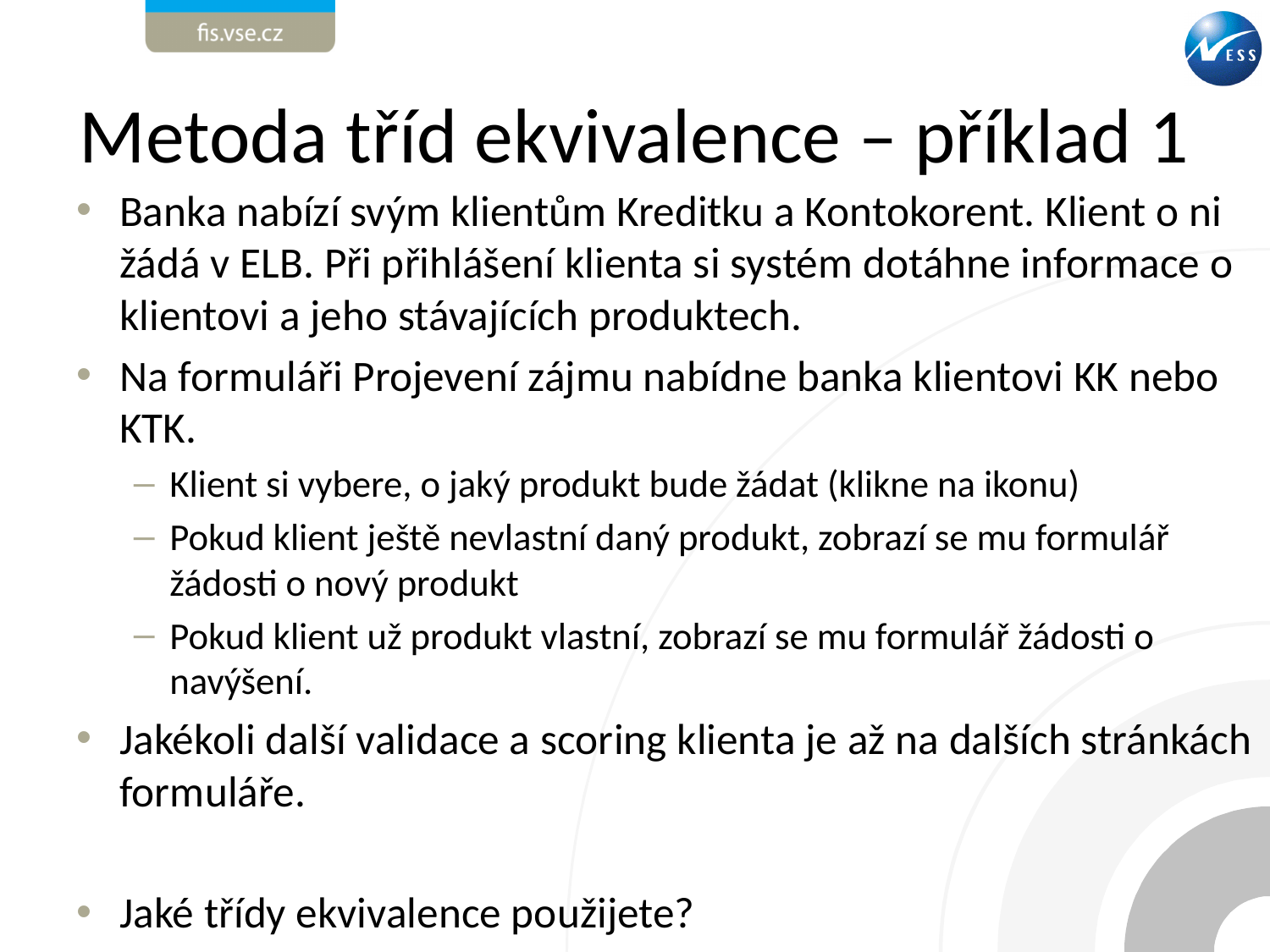

# Metoda tříd ekvivalence – příklad 1
Banka nabízí svým klientům Kreditku a Kontokorent. Klient o ni žádá v ELB. Při přihlášení klienta si systém dotáhne informace o klientovi a jeho stávajících produktech.
Na formuláři Projevení zájmu nabídne banka klientovi KK nebo KTK.
Klient si vybere, o jaký produkt bude žádat (klikne na ikonu)
Pokud klient ještě nevlastní daný produkt, zobrazí se mu formulář žádosti o nový produkt
Pokud klient už produkt vlastní, zobrazí se mu formulář žádosti o navýšení.
Jakékoli další validace a scoring klienta je až na dalších stránkách formuláře.

Jaké třídy ekvivalence použijete?